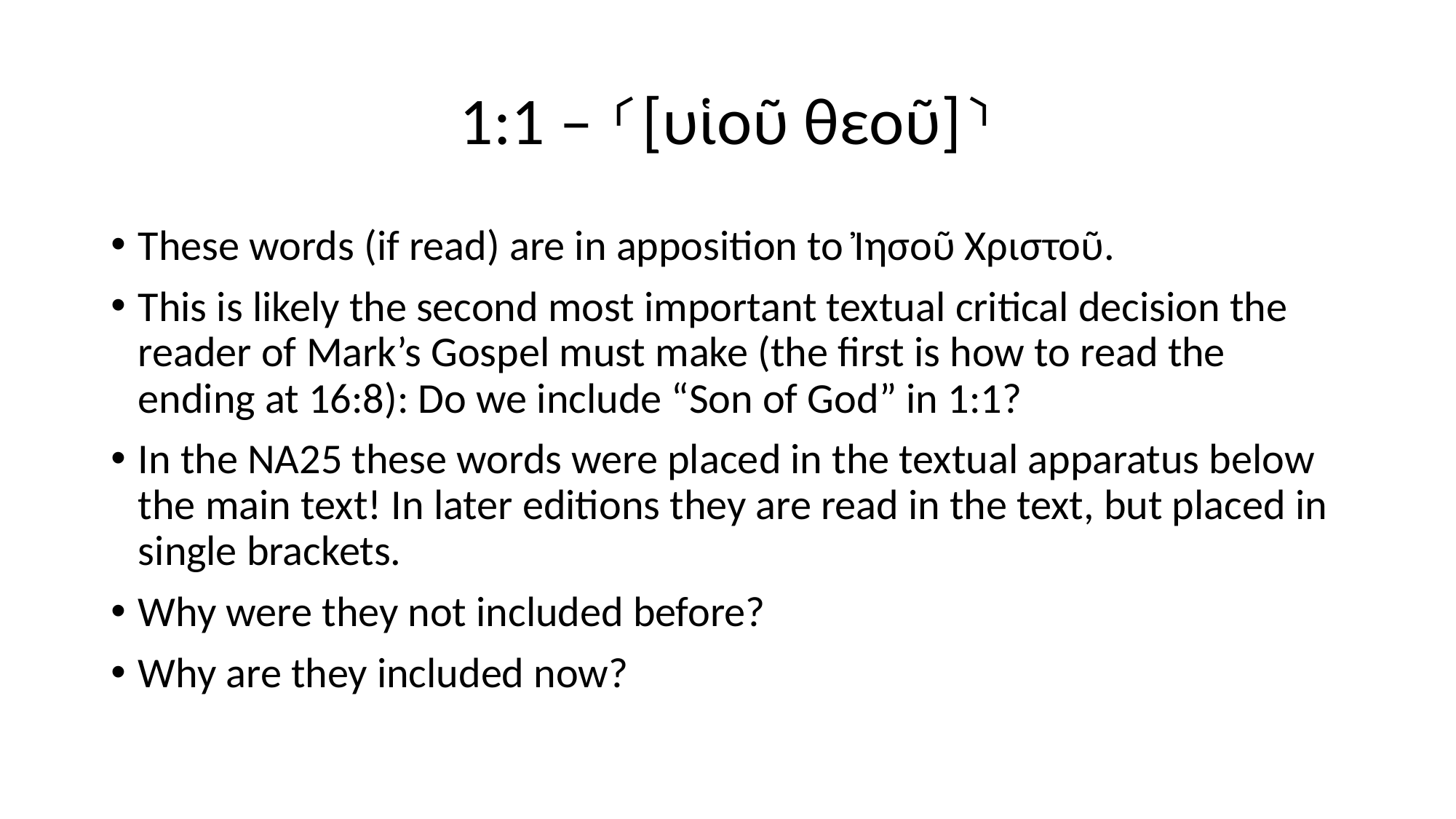

# 1:1 – ⸂[υἱοῦ θεοῦ]⸃
These words (if read) are in apposition to Ἰησοῦ Χριστοῦ.
This is likely the second most important textual critical decision the reader of Mark’s Gospel must make (the first is how to read the ending at 16:8): Do we include “Son of God” in 1:1?
In the NA25 these words were placed in the textual apparatus below the main text! In later editions they are read in the text, but placed in single brackets.
Why were they not included before?
Why are they included now?